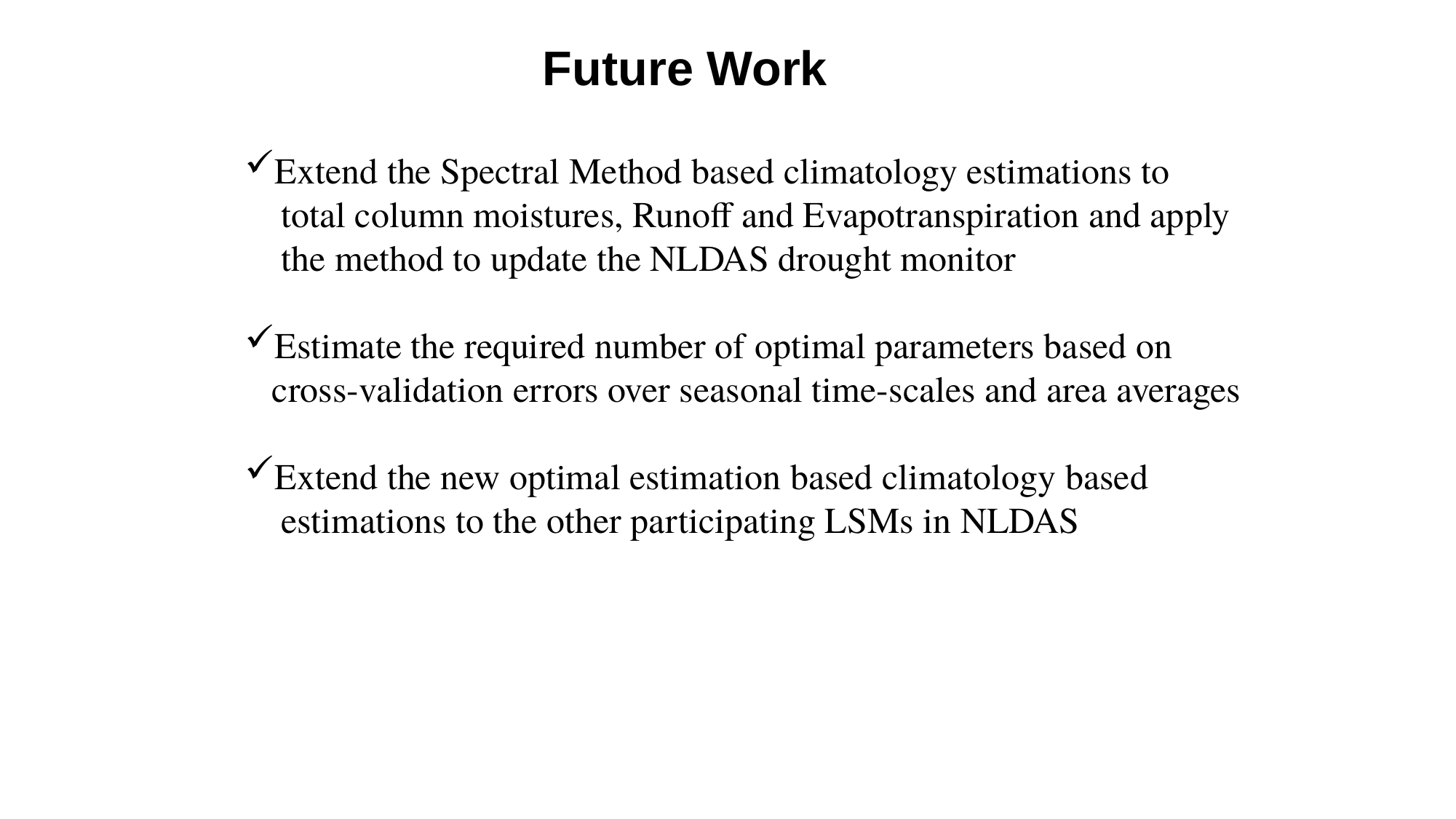

Future Work
Extend the Spectral Method based climatology estimations to
    total column moistures, Runoff and Evapotranspiration and apply
    the method to update the NLDAS drought monitor

Estimate the required number of optimal parameters based on
   cross-validation errors over seasonal time-scales and area averages

Extend the new optimal estimation based climatology based
    estimations to the other participating LSMs in NLDAS